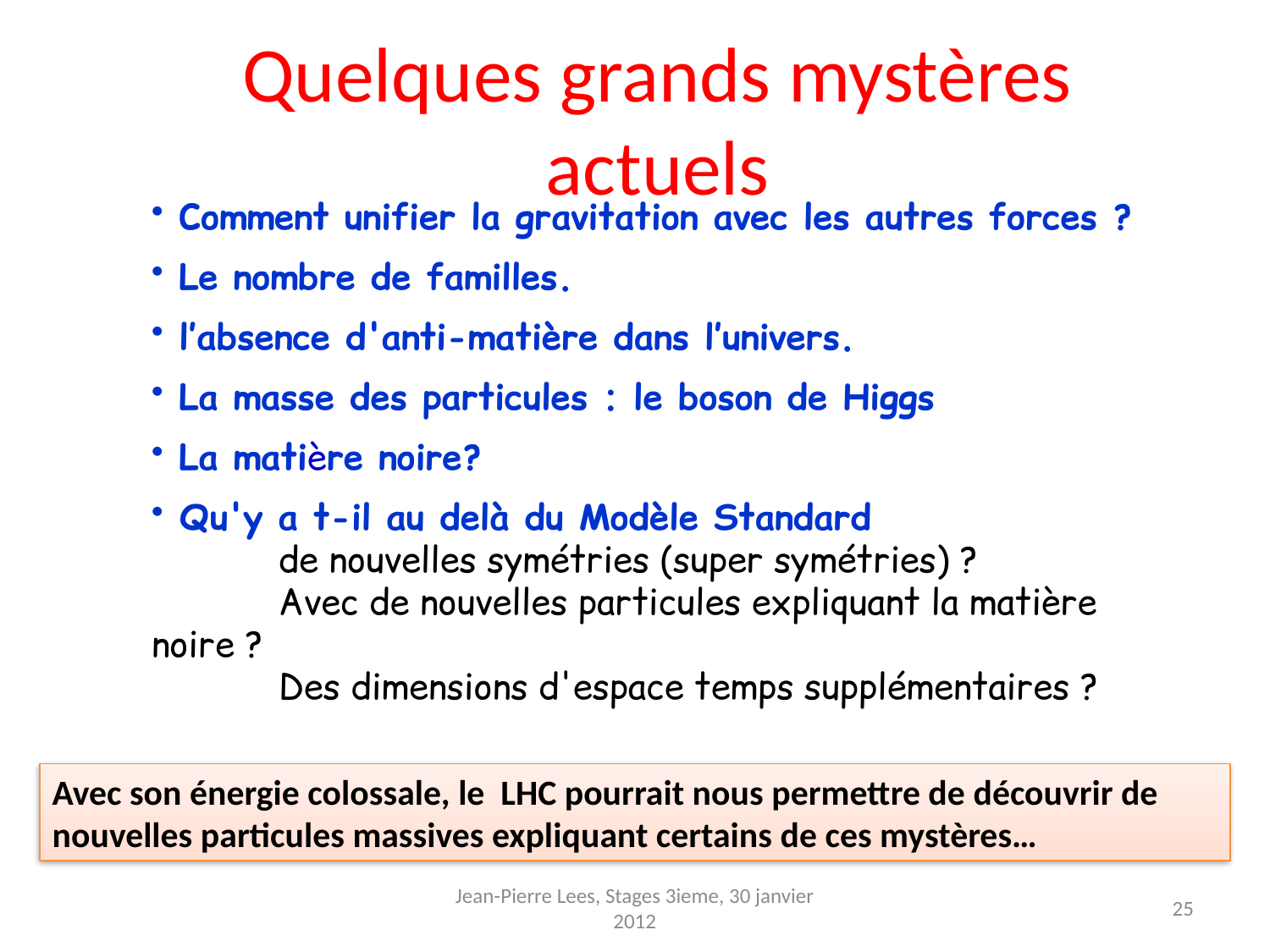

# Quelques grands mystères actuels
 Comment unifier la gravitation avec les autres forces ?
 Le nombre de familles.
 l’absence d'anti-matière dans l’univers.
 La masse des particules : le boson de Higgs
 La matière noire?
 Qu'y a t-il au delà du Modèle Standard
	de nouvelles symétries (super symétries) ?
	Avec de nouvelles particules expliquant la matière noire ?
	Des dimensions d'espace temps supplémentaires ?
Avec son énergie colossale, le  LHC pourrait nous permettre de découvrir de nouvelles particules massives expliquant certains de ces mystères…
Jean-Pierre Lees, Stages 3ieme, 30 janvier 2012
25